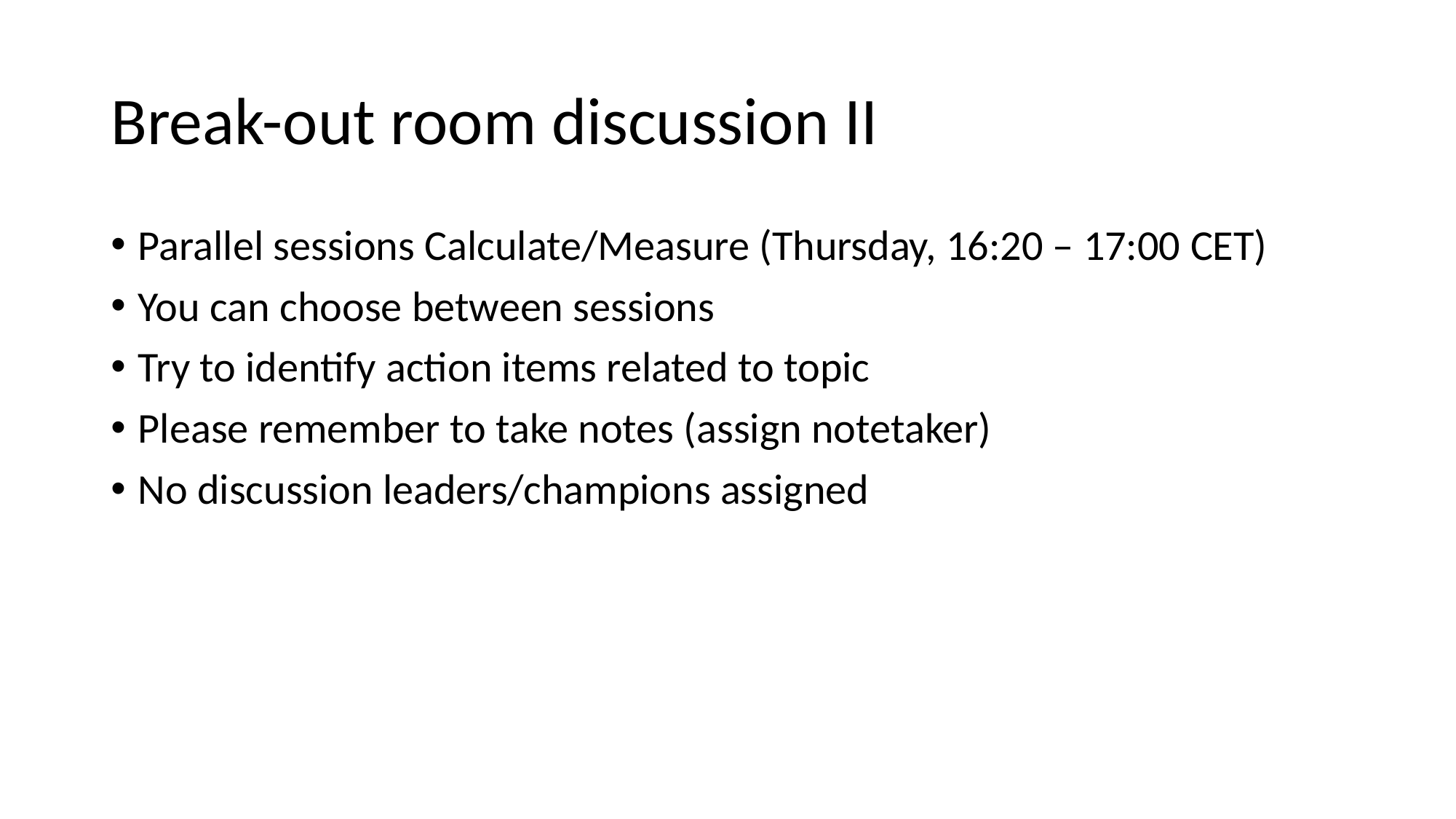

# Break-out room discussion II
Parallel sessions Calculate/Measure (Thursday, 16:20 – 17:00 CET)
You can choose between sessions
Try to identify action items related to topic
Please remember to take notes (assign notetaker)
No discussion leaders/champions assigned